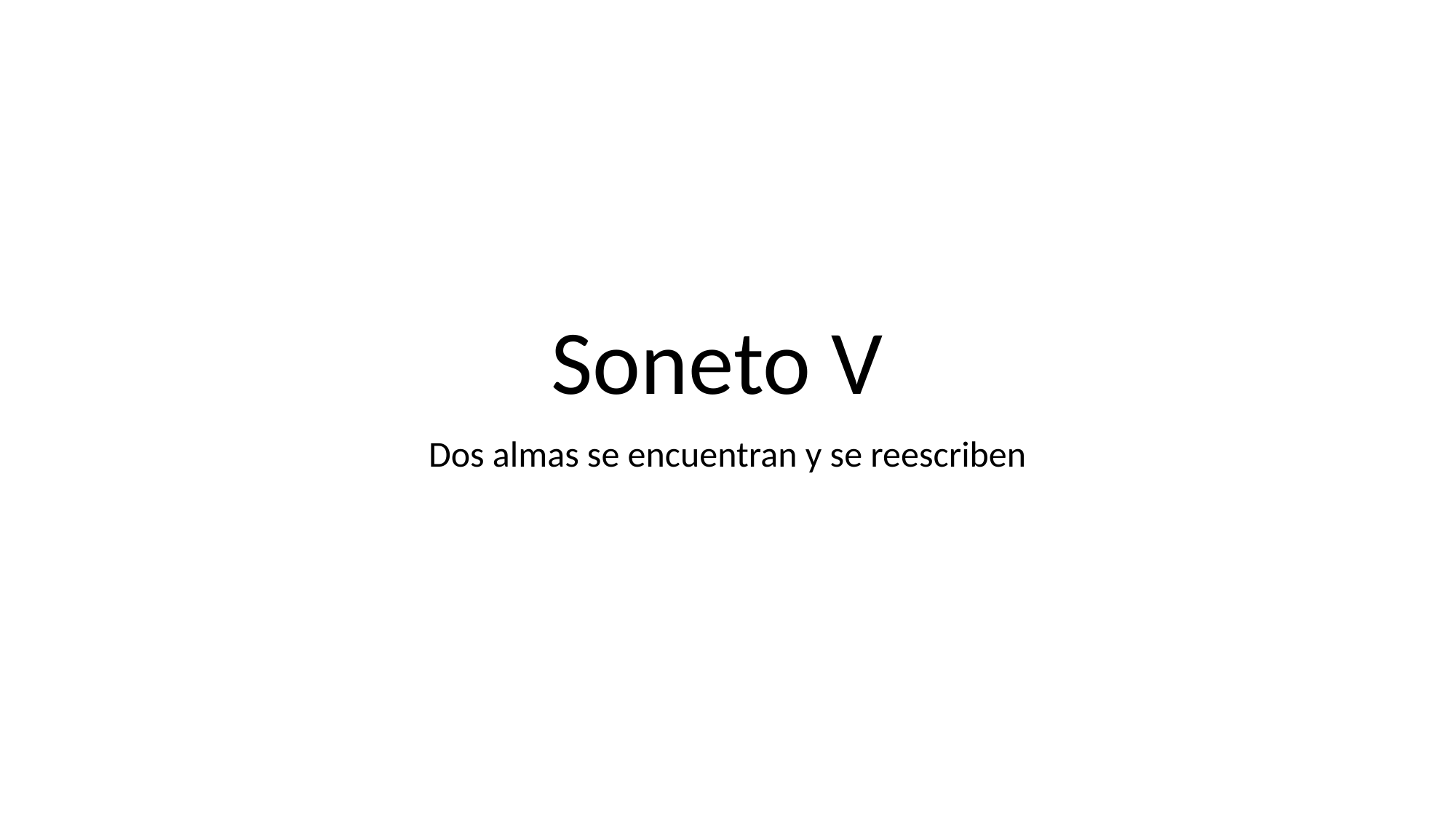

# Soneto V
Dos almas se encuentran y se reescriben